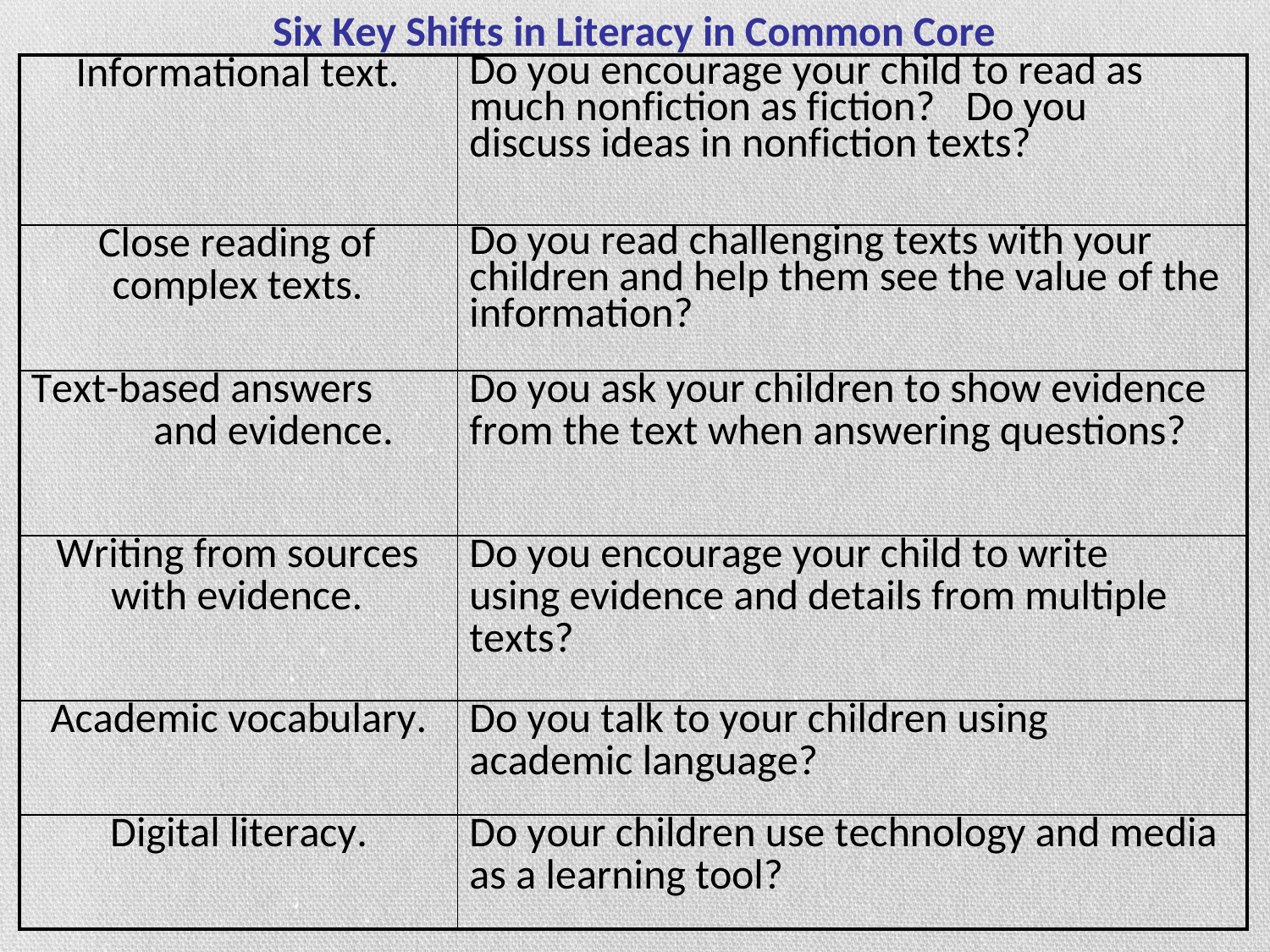

Six Key Shifts in Literacy in Common Core
| Informational text. | Do you encourage your child to read as much nonfiction as fiction? Do you discuss ideas in nonfiction texts? |
| --- | --- |
| Close reading of complex texts. | Do you read challenging texts with your children and help them see the value of the information? |
| Text-based answers and evidence. | Do you ask your children to show evidence from the text when answering questions? |
| Writing from sources with evidence. | Do you encourage your child to write using evidence and details from multiple texts? |
| Academic vocabulary. | Do you talk to your children using academic language? |
| Digital literacy. | Do your children use technology and media as a learning tool? |